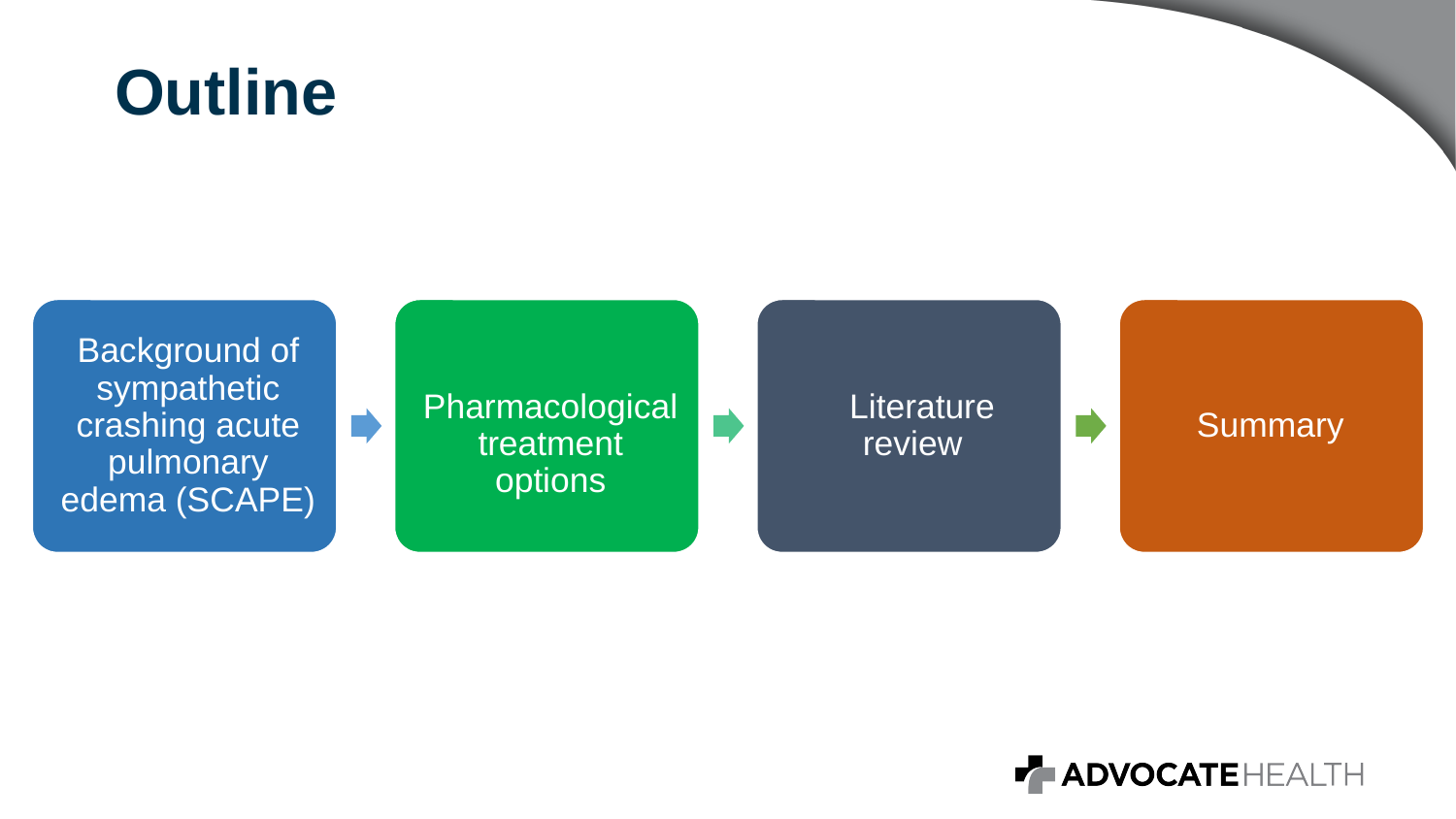

# Outline
Background of sympathetic crashing acute pulmonary edema (SCAPE)

 Pharmacological treatment options

  Literature review

Summary